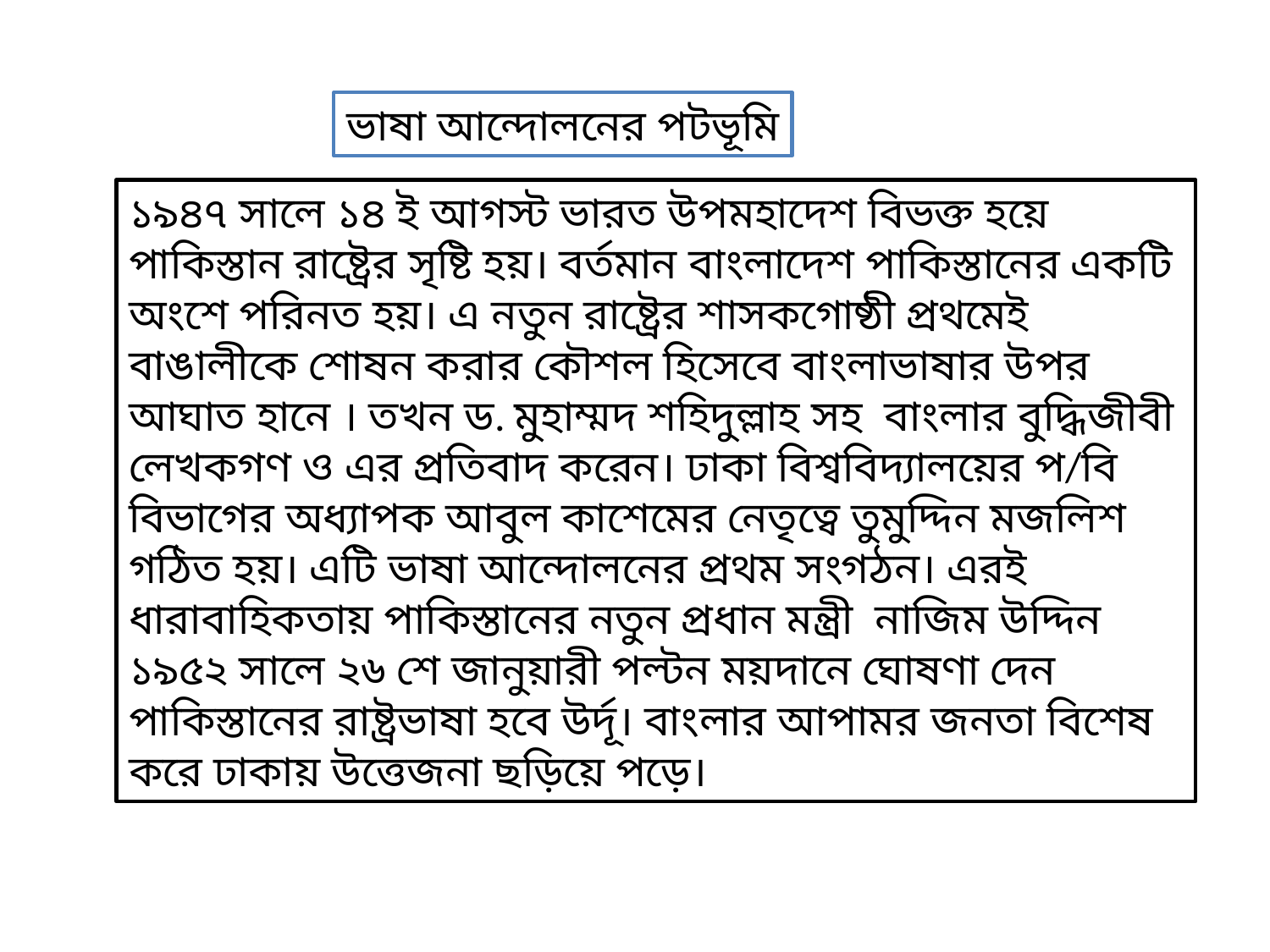

ভাষা আন্দোলনের পটভূমি
১৯৪৭ সালে ১৪ ই আগস্ট ভারত উপমহাদেশ বিভক্ত হয়ে পাকিস্তান রাষ্ট্রের সৃষ্টি হয়। বর্তমান বাংলাদেশ পাকিস্তানের একটি অংশে পরিনত হয়। এ নতুন রাষ্ট্রের শাসকগোষ্ঠী প্রথমেই বাঙালীকে শোষন করার কৌশল হিসেবে বাংলাভাষার উপর আঘাত হানে । তখন ড. মুহাম্মদ শহিদুল্লাহ সহ  বাংলার বুদ্ধিজীবী লেখকগণ ও এর প্রতিবাদ করেন। ঢাকা বিশ্ববিদ্যালয়ের প/বি বিভাগের অধ্যাপক আবুল কাশেমের নেতৃত্বে তুমুদ্দিন মজলিশ গঠিত হয়। এটি ভাষা আন্দোলনের প্রথম সংগঠন। এরই ধারাবাহিকতায় পাকিস্তানের নতুন প্রধান মন্ত্রী  নাজিম উদ্দিন ১৯৫২ সালে ২৬ শে জানুয়ারী পল্টন ময়দানে ঘোষণা দেন পাকিস্তানের রাষ্ট্রভাষা হবে উর্দূ। বাংলার আপামর জনতা বিশেষ করে ঢাকায় উত্তেজনা ছড়িয়ে পড়ে।
ভাষা আন্দোলন